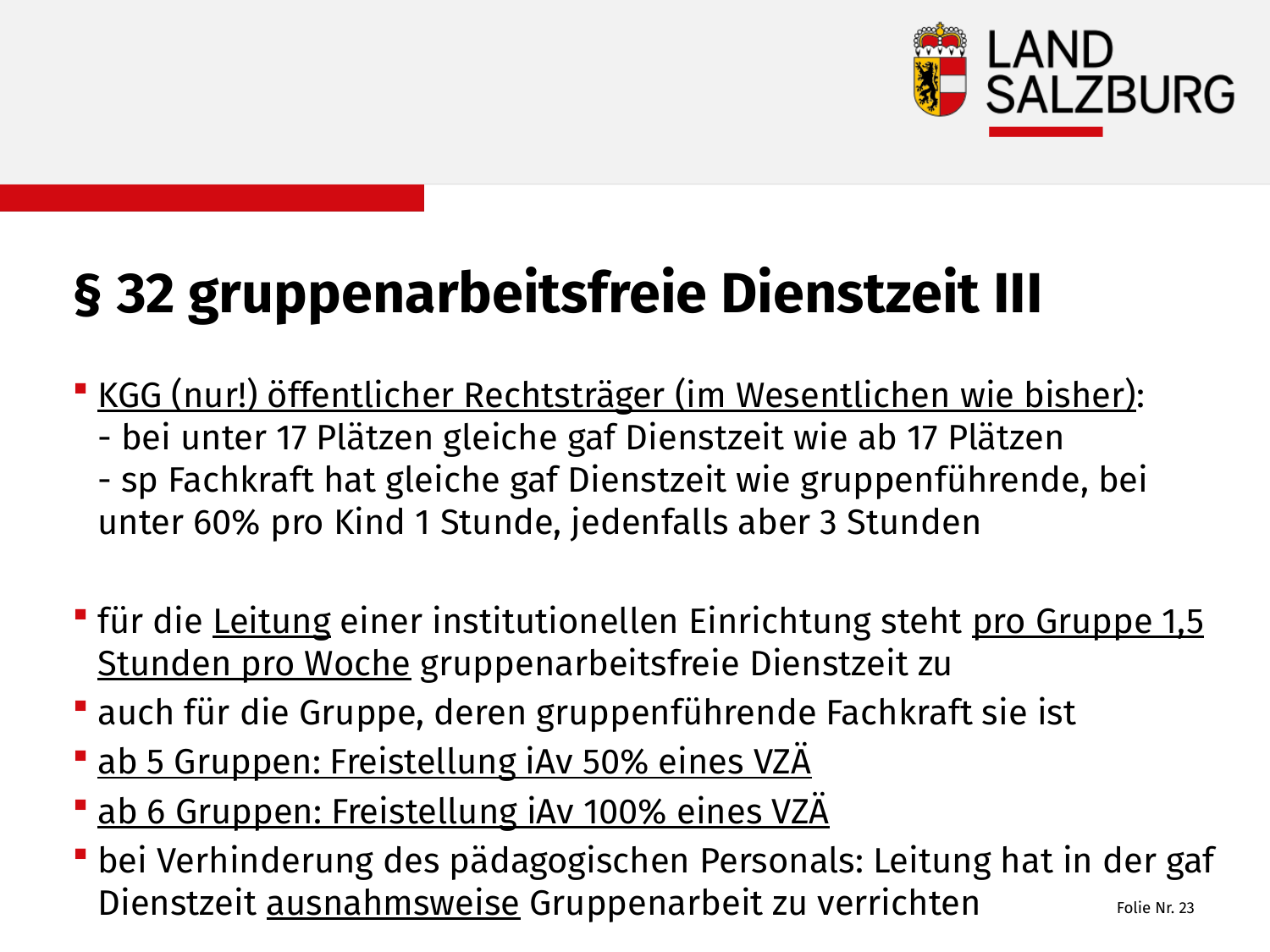

# § 32 gruppenarbeitsfreie Dienstzeit III
KGG (nur!) öffentlicher Rechtsträger (im Wesentlichen wie bisher):
- bei unter 17 Plätzen gleiche gaf Dienstzeit wie ab 17 Plätzen
- sp Fachkraft hat gleiche gaf Dienstzeit wie gruppenführende, bei unter 60% pro Kind 1 Stunde, jedenfalls aber 3 Stunden

für die Leitung einer institutionellen Einrichtung steht pro Gruppe 1,5 Stunden pro Woche gruppenarbeitsfreie Dienstzeit zu
auch für die Gruppe, deren gruppenführende Fachkraft sie ist
ab 5 Gruppen: Freistellung iAv 50% eines VZÄ
ab 6 Gruppen: Freistellung iAv 100% eines VZÄ
bei Verhinderung des pädagogischen Personals: Leitung hat in der gaf Dienstzeit ausnahmsweise Gruppenarbeit zu verrichten

Folie Nr. 23